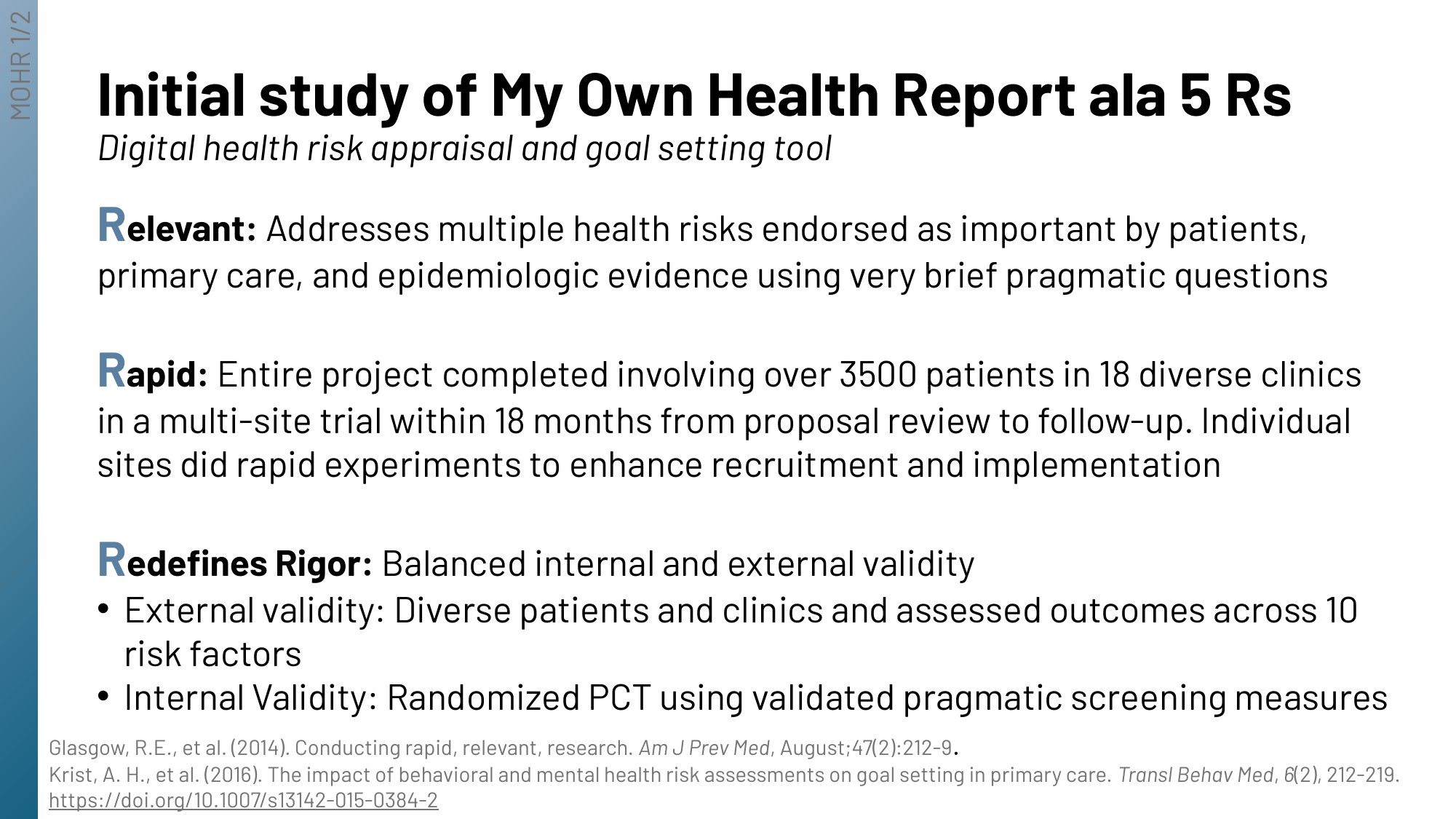

MOHR 1/2
# Initial study of My Own Health Report ala 5 Rs Digital health risk appraisal and goal setting tool
Relevant: Addresses multiple health risks endorsed as important by patients, primary care, and epidemiologic evidence using very brief pragmatic questions

Rapid: Entire project completed involving over 3500 patients in 18 diverse clinics in a multi-site trial within 18 months from proposal review to follow-up. Individual sites did rapid experiments to enhance recruitment and implementation

Redefines Rigor: Balanced internal and external validity
External validity: Diverse patients and clinics and assessed outcomes across 10 risk factors
Internal Validity: Randomized PCT using validated pragmatic screening measures
Glasgow, R.E., et al. (2014). Conducting rapid, relevant, research. Am J Prev Med, August;47(2):212-9.
Krist, A. H., et al. (2016). The impact of behavioral and mental health risk assessments on goal setting in primary care. Transl Behav Med, 6(2), 212-219. https://doi.org/10.1007/s13142-015-0384-2